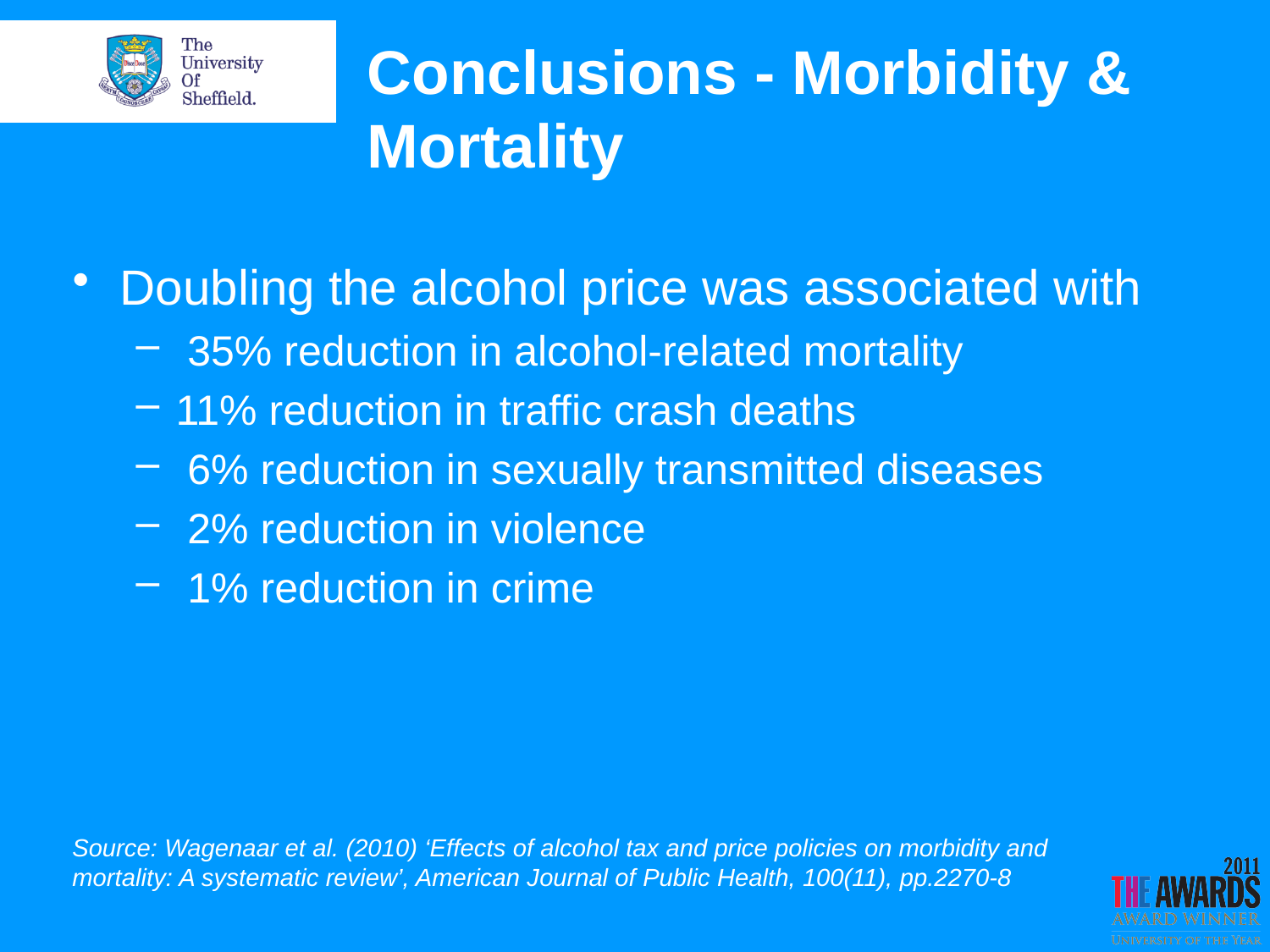

Conclusions - Morbidity & Mortality
Doubling the alcohol price was associated with
 35% reduction in alcohol-related mortality
11% reduction in traffic crash deaths
 6% reduction in sexually transmitted diseases
 2% reduction in violence
 1% reduction in crime

Source: Wagenaar et al. (2010) ‘Effects of alcohol tax and price policies on morbidity and mortality: A systematic review’, American Journal of Public Health, 100(11), pp.2270-8